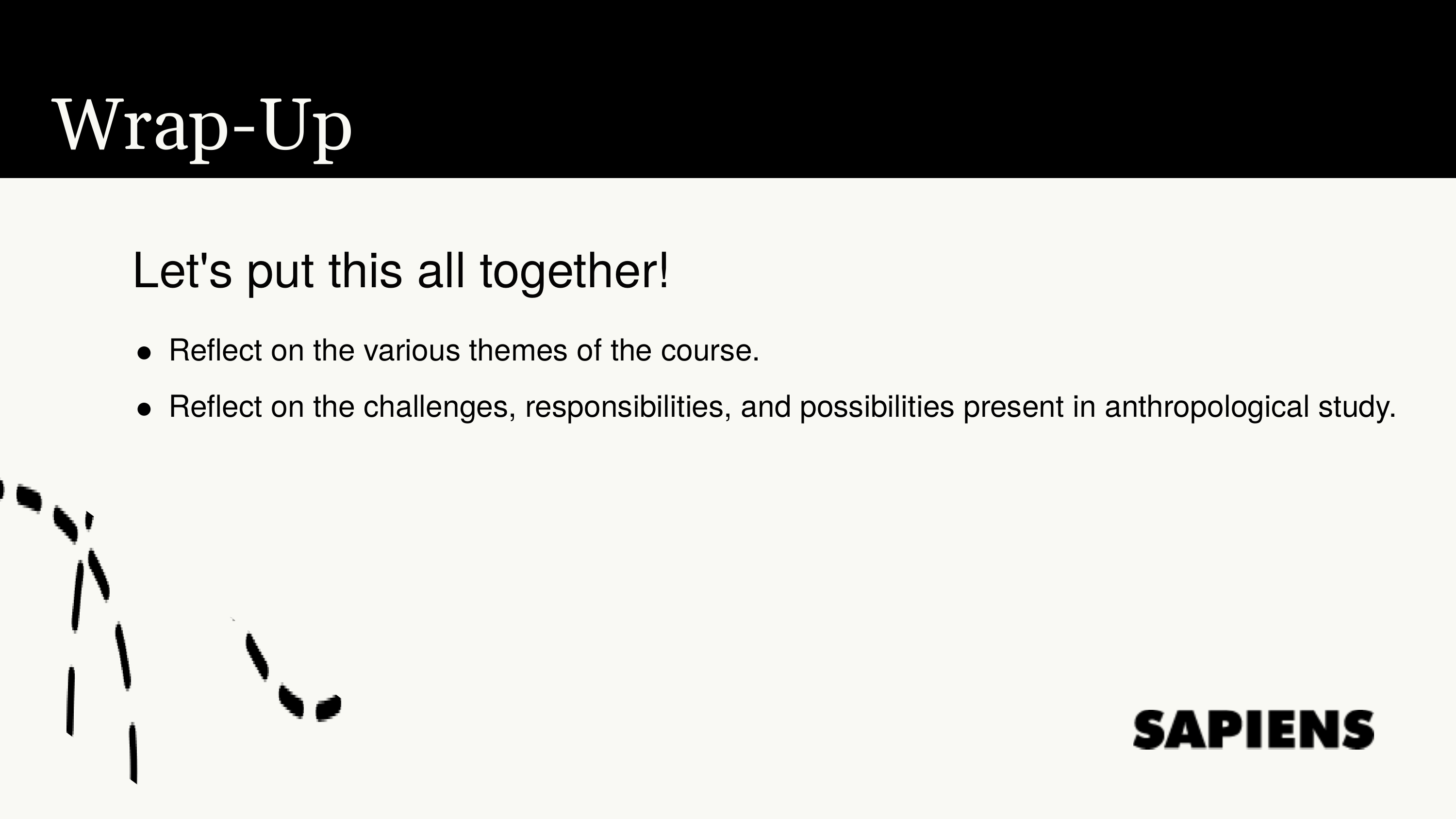

Wrap-Up
Let's put this all together!
Reflect on the various themes of the course.
Reflect on the challenges, responsibilities, and possibilities present in anthropological study.